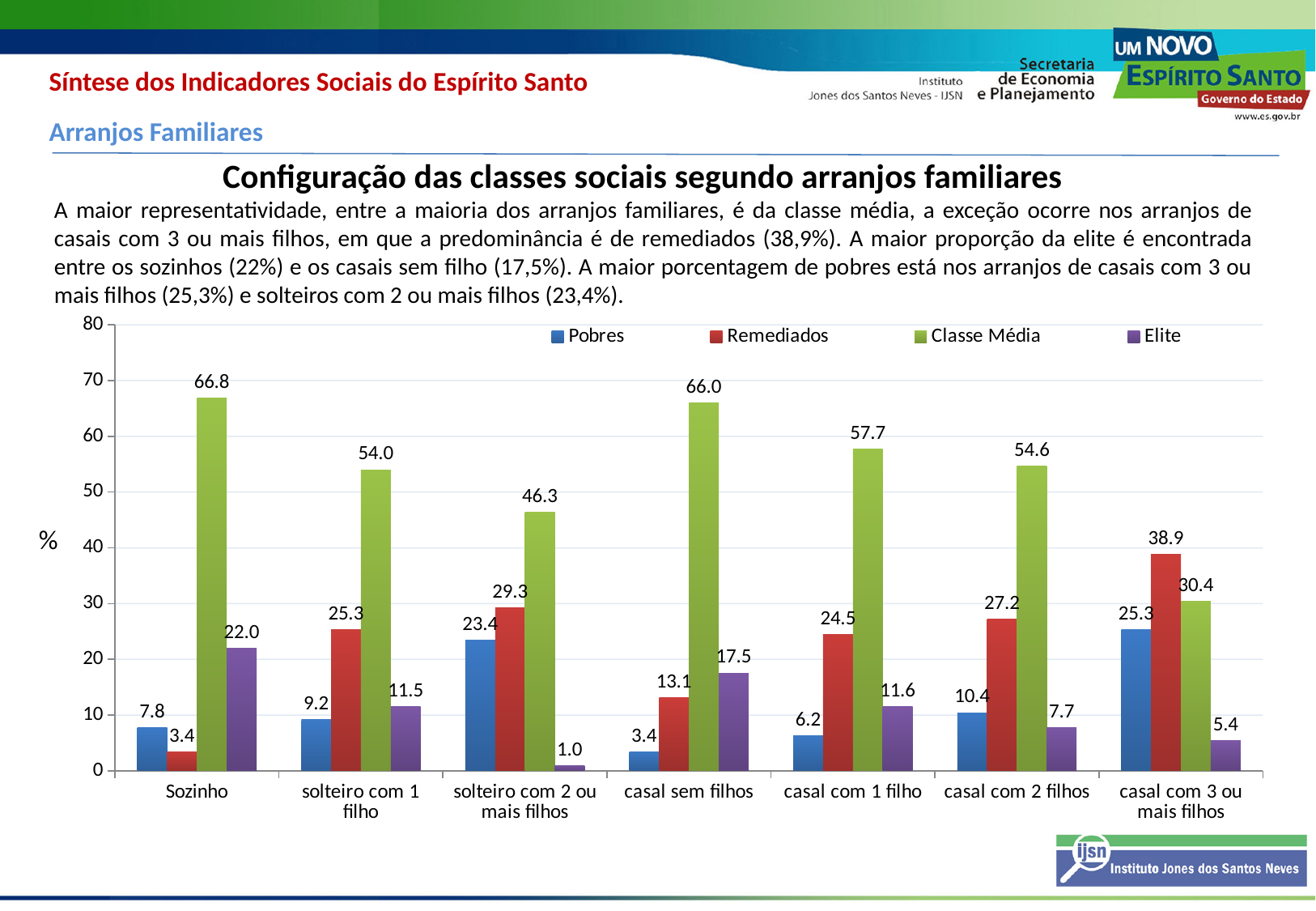

Síntese dos Indicadores Sociais do Espírito Santo

Arranjos Familiares

Configuração das classes sociais segundo arranjos familiares
A maior representatividade, entre a maioria dos arranjos familiares, é da classe média, a exceção ocorre nos arranjos de casais com 3 ou mais filhos, em que a predominância é de remediados (38,9%). A maior proporção da elite é encontrada entre os sozinhos (22%) e os casais sem filho (17,5%). A maior porcentagem de pobres está nos arranjos de casais com 3 ou mais filhos (25,3%) e solteiros com 2 ou mais filhos (23,4%).

### Chart

| Category | Pobres | Remediados | Classe Média | Elite |
|---|---|---|---|---|
| Sozinho | 7.758424308269228 | 3.448577987278112 | 66.81006536176783 | 21.98293234268482 |
| solteiro com 1 filho | 9.196583992429673 | 25.28943771393857 | 54.01941656833752 | 11.494561725294098 |
| solteiro com 2 ou mais filhos | 23.41526776595639 | 29.268341050836284 | 46.340713712036326 | 0.9756774711709126 |
| casal sem filhos | 3.402935197897045 | 13.088662558666726 | 65.9690516479891 | 17.539350595447146 |
| casal com 1 filho | 6.2357958403882545 | 24.498157420569886 | 57.68541238466912 | 11.580634354372854 |
| casal com 2 filhos | 10.430562021488926 | 27.212386321209127 | 54.64786654928102 | 7.709185108020779 |
| casal com 3 ou mais filhos | 25.33890041066353 | 38.850966226702745 | 30.404208270955486 | 5.405925091678228 |
%